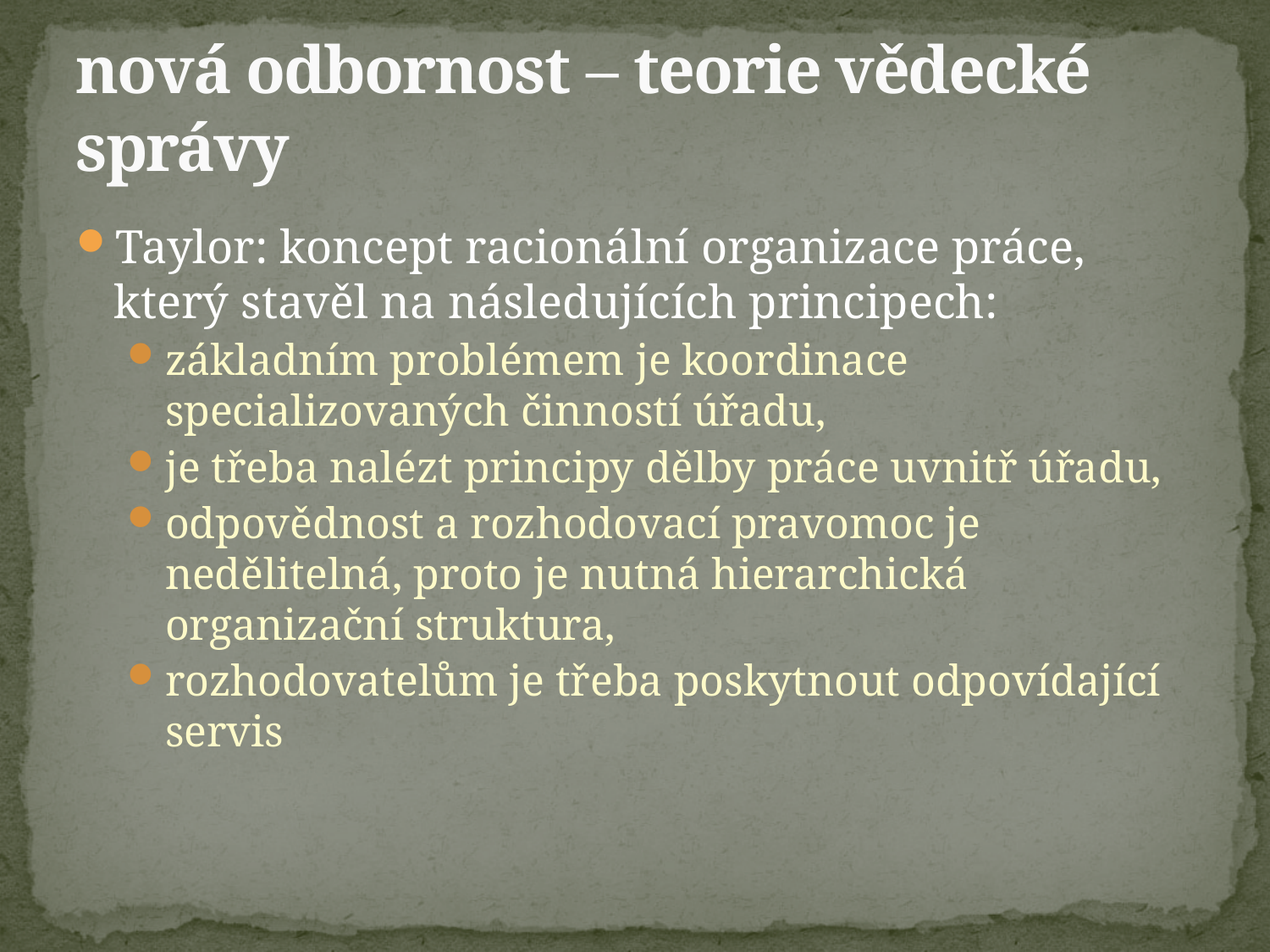

# nová odbornost – teorie vědecké správy
Taylor: koncept racionální organizace práce, který stavěl na následujících principech:
základním problémem je koordinace specializovaných činností úřadu,
je třeba nalézt principy dělby práce uvnitř úřadu,
odpovědnost a rozhodovací pravomoc je nedělitelná, proto je nutná hierarchická organizační struktura,
rozhodovatelům je třeba poskytnout odpovídající servis